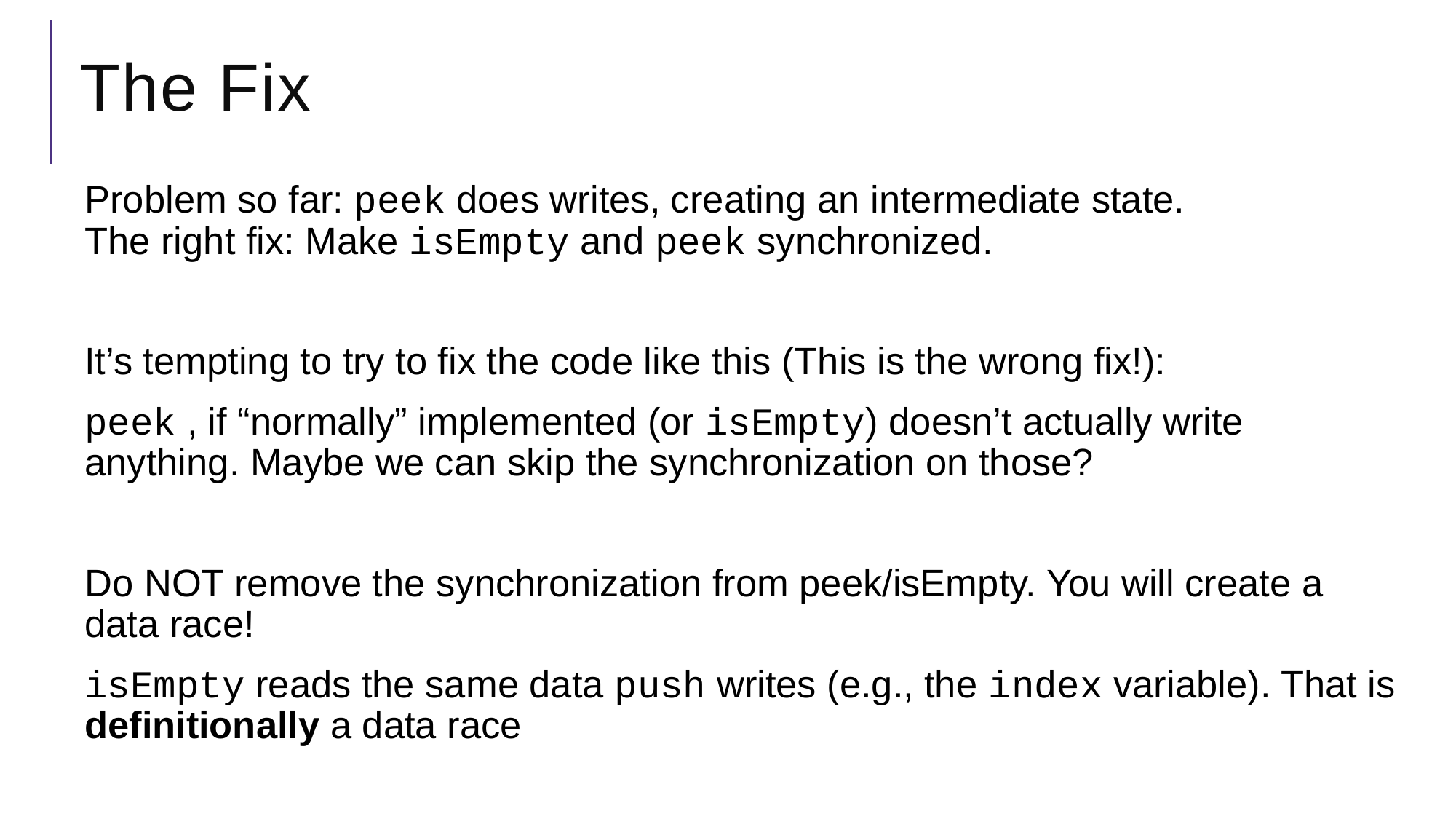

# The Fix
Problem so far: peek does writes, creating an intermediate state.
The right fix: Make isEmpty and peek synchronized.

It’s tempting to try to fix the code like this (This is the wrong fix!):
peek , if “normally” implemented (or isEmpty) doesn’t actually write anything. Maybe we can skip the synchronization on those?

Do NOT remove the synchronization from peek/isEmpty. You will create a data race!
isEmpty reads the same data push writes (e.g., the index variable). That is definitionally a data race